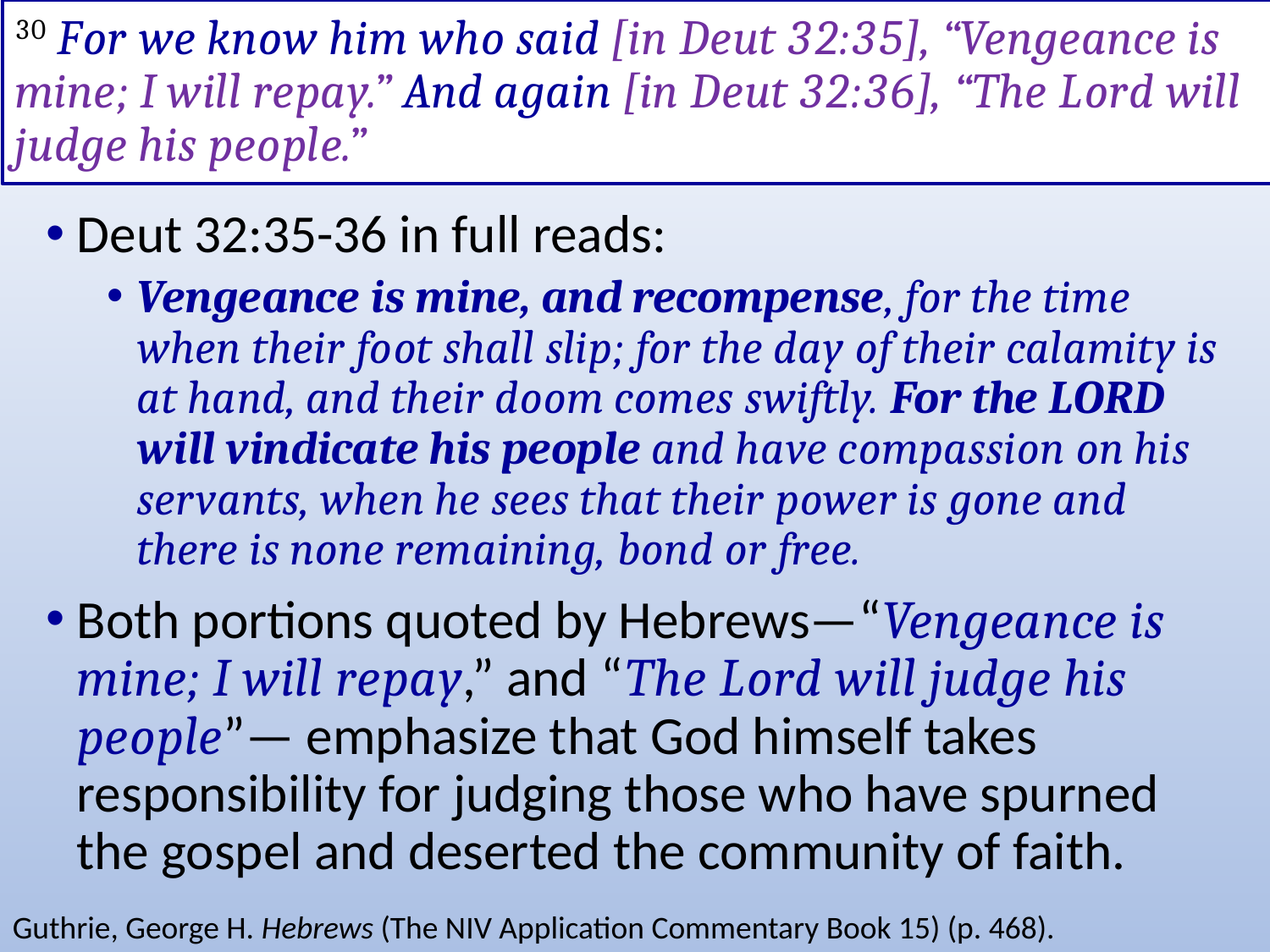

# 30 For we know him who said [in Deut 32:35], “Vengeance is mine; I will repay.” And again [in Deut 32:36], “The Lord will judge his people.”
Deut 32:35-36 in full reads:
Vengeance is mine, and recompense, for the time when their foot shall slip; for the day of their calamity is at hand, and their doom comes swiftly. For the LORD will vindicate his people and have compassion on his servants, when he sees that their power is gone and there is none remaining, bond or free.
Both portions quoted by Hebrews—“Vengeance is mine; I will repay,” and “The Lord will judge his people”— emphasize that God himself takes responsibility for judging those who have spurned the gospel and deserted the community of faith.
Guthrie, George H. Hebrews (The NIV Application Commentary Book 15) (p. 468).